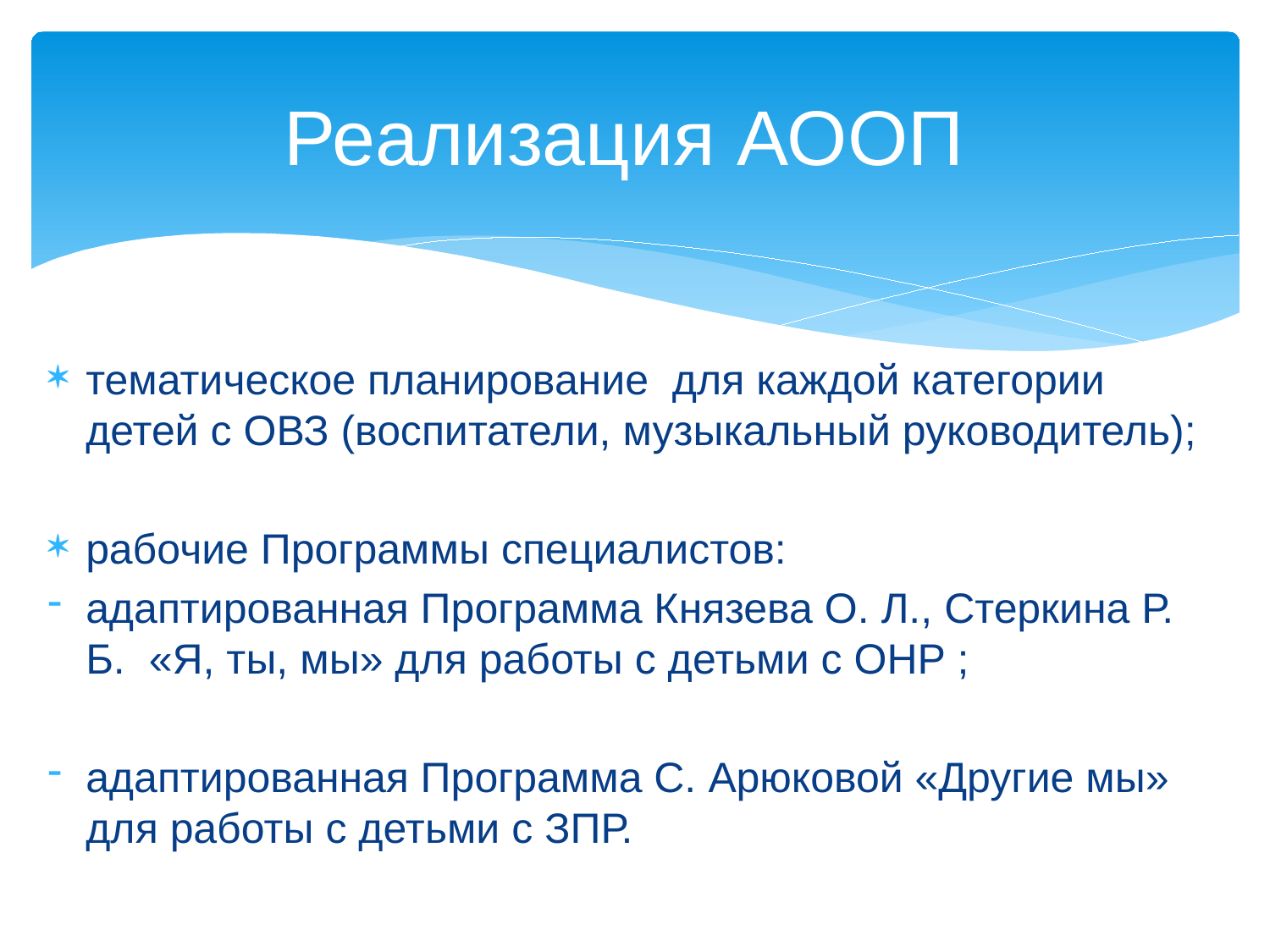

# Реализация АООП
тематическое планирование  для каждой категории детей с ОВЗ (воспитатели, музыкальный руководитель);

рабочие Программы специалистов:
адаптированная Программа Князева О. Л., Стеркина Р. Б.  «Я, ты, мы» для работы с детьми с ОНР ;

адаптированная Программа С. Арюковой «Другие мы» для работы с детьми с ЗПР.